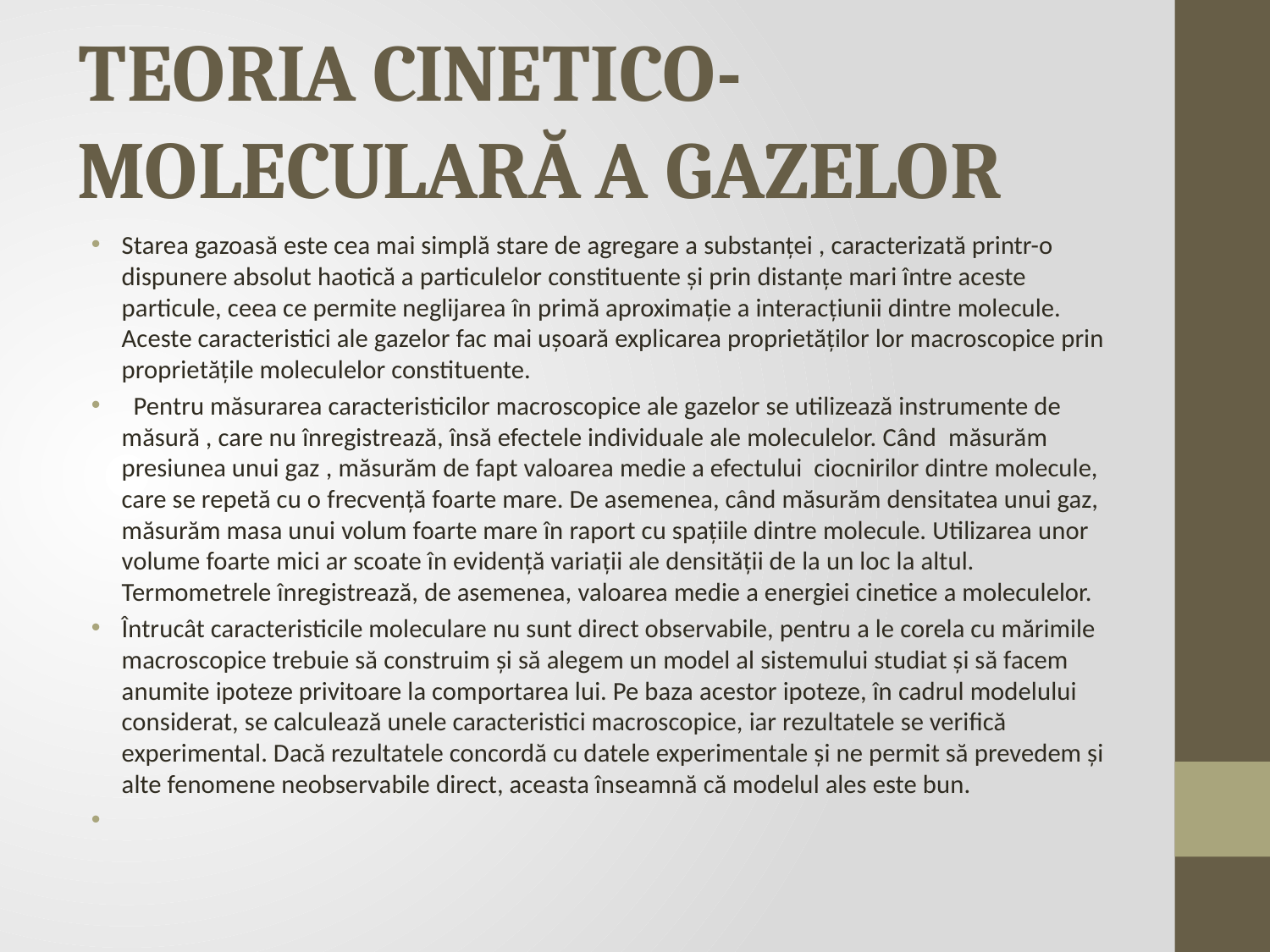

# TEORIA CINETICO-MOLECULARĂ A GAZELOR
Starea gazoasă este cea mai simplă stare de agregare a substanţei , caracterizată printr-o dispunere absolut haotică a particulelor constituente şi prin distanţe mari între aceste particule, ceea ce permite neglijarea în primă aproximaţie a interacţiunii dintre molecule. Aceste caracteristici ale gazelor fac mai uşoară explicarea proprietăţilor lor macroscopice prin proprietăţile moleculelor constituente.
  Pentru măsurarea caracteristicilor macroscopice ale gazelor se utilizează instrumente de măsură , care nu înregistrează, însă efectele individuale ale moleculelor. Când  măsurăm presiunea unui gaz , măsurăm de fapt valoarea medie a efectului  ciocnirilor dintre molecule, care se repetă cu o frecvenţă foarte mare. De asemenea, când măsurăm densitatea unui gaz, măsurăm masa unui volum foarte mare în raport cu spaţiile dintre molecule. Utilizarea unor volume foarte mici ar scoate în evidenţă variaţii ale densităţii de la un loc la altul. Termometrele înregistrează, de asemenea, valoarea medie a energiei cinetice a moleculelor.
Întrucât caracteristicile moleculare nu sunt direct observabile, pentru a le corela cu mărimile macroscopice trebuie să construim şi să alegem un model al sistemului studiat şi să facem anumite ipoteze privitoare la comportarea lui. Pe baza acestor ipoteze, în cadrul modelului considerat, se calculează unele caracteristici macroscopice, iar rezultatele se verifică experimental. Dacă rezultatele concordă cu datele experimentale şi ne permit să prevedem şi alte fenomene neobservabile direct, aceasta înseamnă că modelul ales este bun.